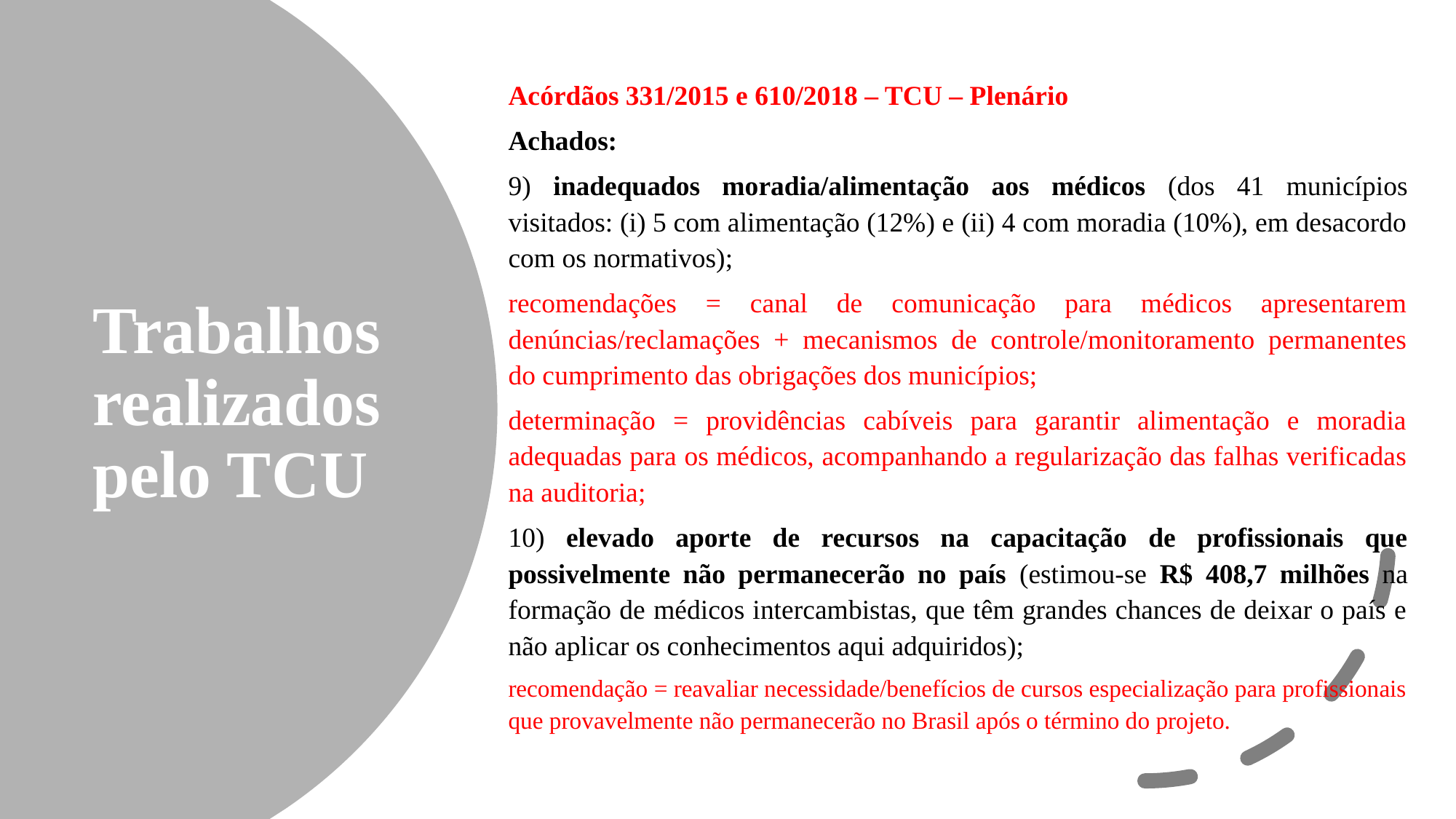

Acórdãos 331/2015 e 610/2018 – TCU – Plenário
Achados:
9) inadequados moradia/alimentação aos médicos (dos 41 municípios visitados: (i) 5 com alimentação (12%) e (ii) 4 com moradia (10%), em desacordo com os normativos);
recomendações = canal de comunicação para médicos apresentarem denúncias/reclamações + mecanismos de controle/monitoramento permanentes do cumprimento das obrigações dos municípios;
determinação = providências cabíveis para garantir alimentação e moradia adequadas para os médicos, acompanhando a regularização das falhas verificadas na auditoria;
10) elevado aporte de recursos na capacitação de profissionais que possivelmente não permanecerão no país (estimou-se R$ 408,7 milhões na formação de médicos intercambistas, que têm grandes chances de deixar o país e não aplicar os conhecimentos aqui adquiridos);
recomendação = reavaliar necessidade/benefícios de cursos especialização para profissionais que provavelmente não permanecerão no Brasil após o término do projeto.
# Trabalhos realizados pelo TCU